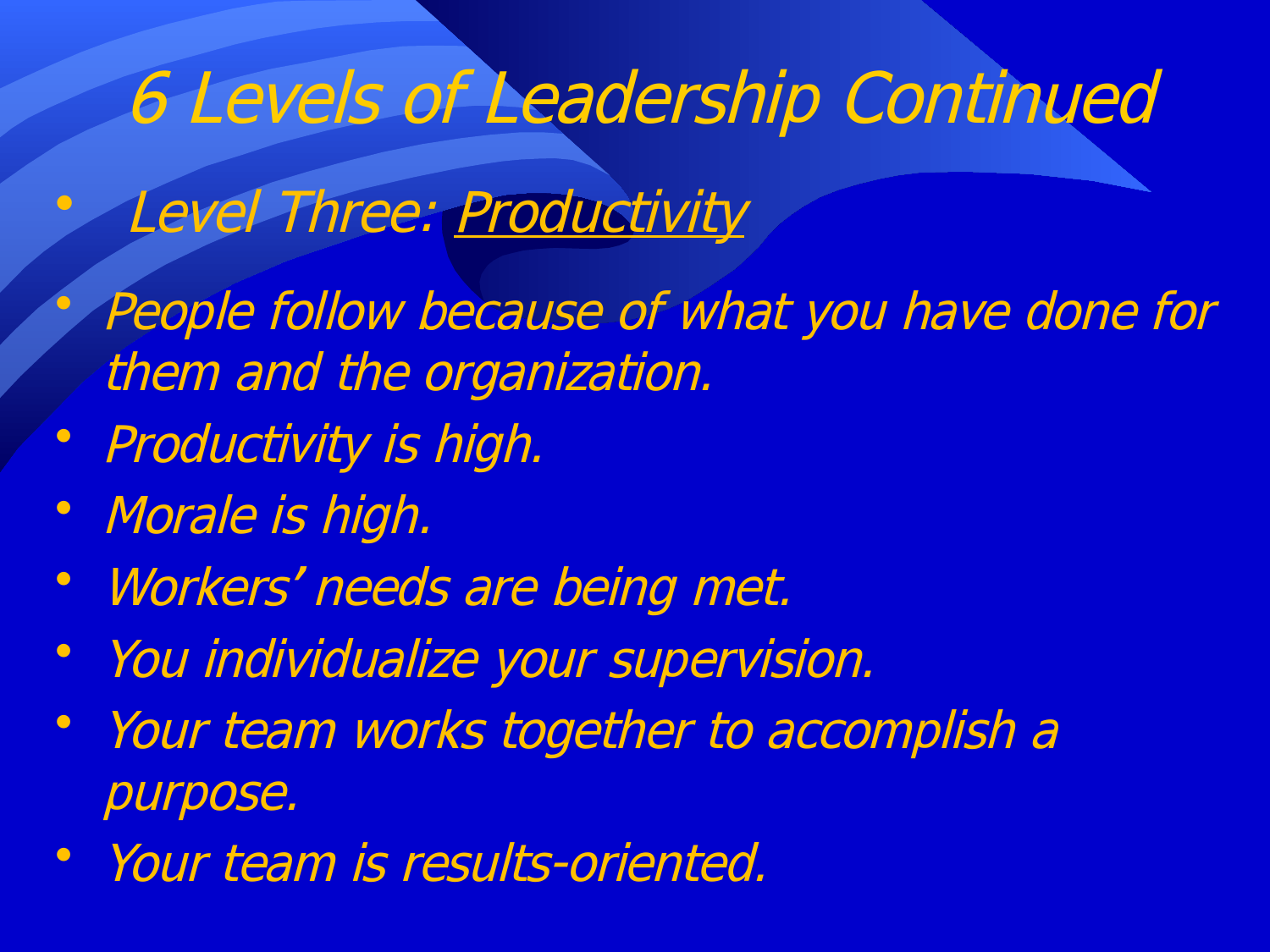

# 6 Levels of Leadership Continued
Level Three: Productivity

People follow because of what you have done for them and the organization.
Productivity is high.
Morale is high.
Workers’ needs are being met.
You individualize your supervision.
Your team works together to accomplish a purpose.
Your team is results-oriented.